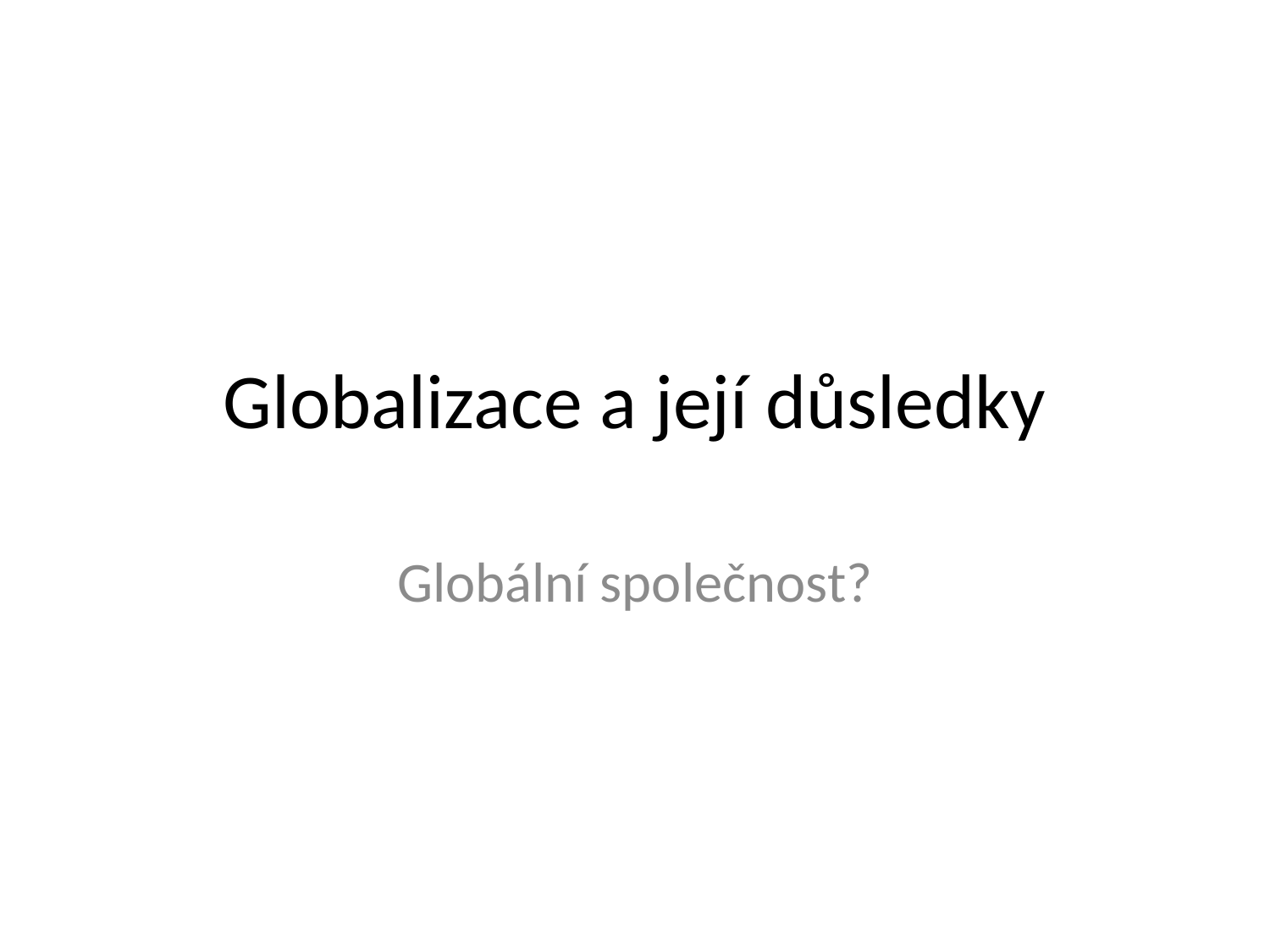

# Globalizace a její důsledky
Globální společnost?